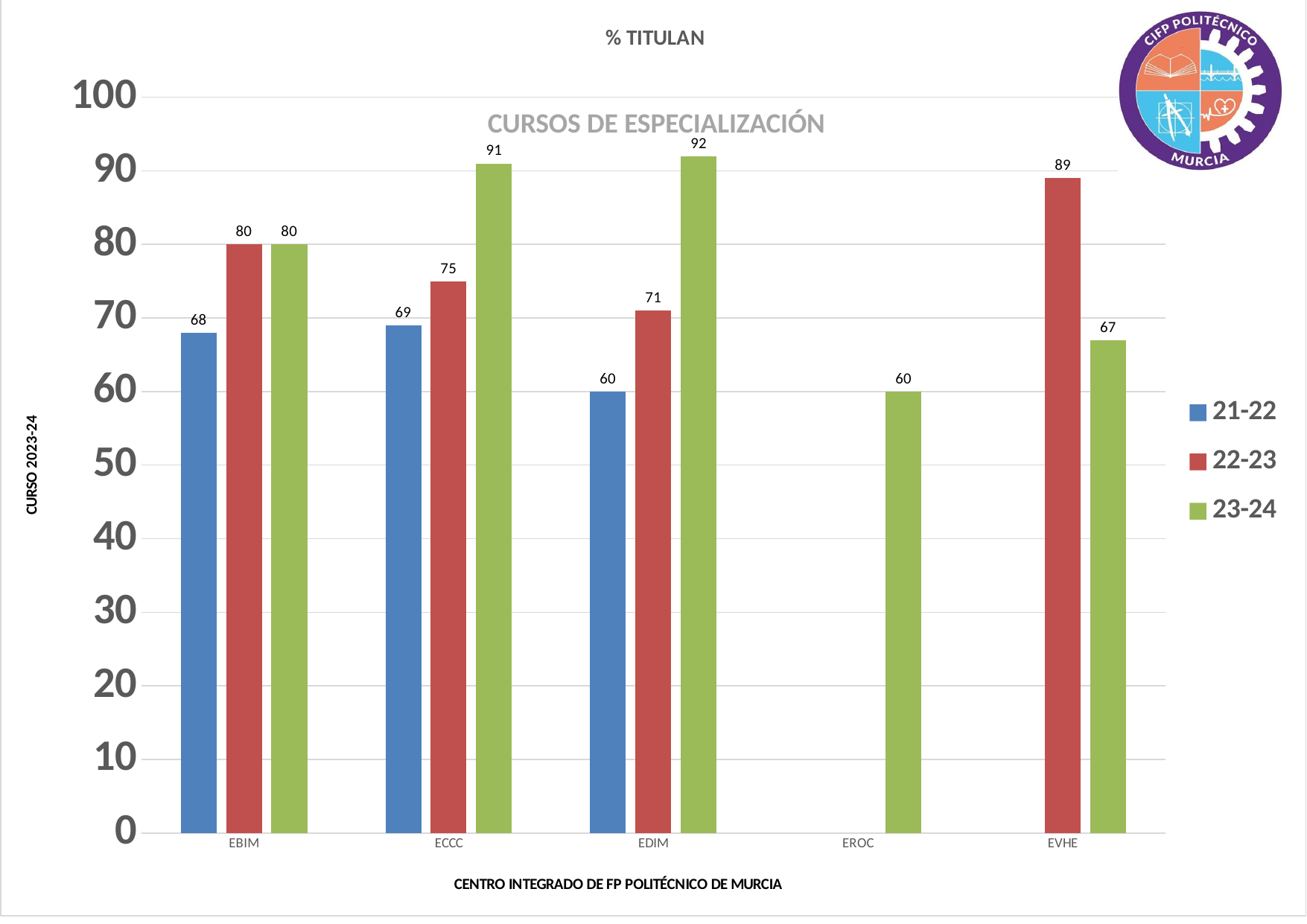

### Chart:  % TITULAN

| Category | 21-22 | 22-23 | 23-24 |
|---|---|---|---|
| EBIM | 68.0 | 80.0 | 80.0 |
| ECCC | 69.0 | 75.0 | 91.0 |
| EDIM | 60.0 | 71.0 | 92.0 |
| EROC | None | None | 60.0 |
| EVHE | None | 89.0 | 67.0 |
CURSOS DE ESPECIALIZACIÓN